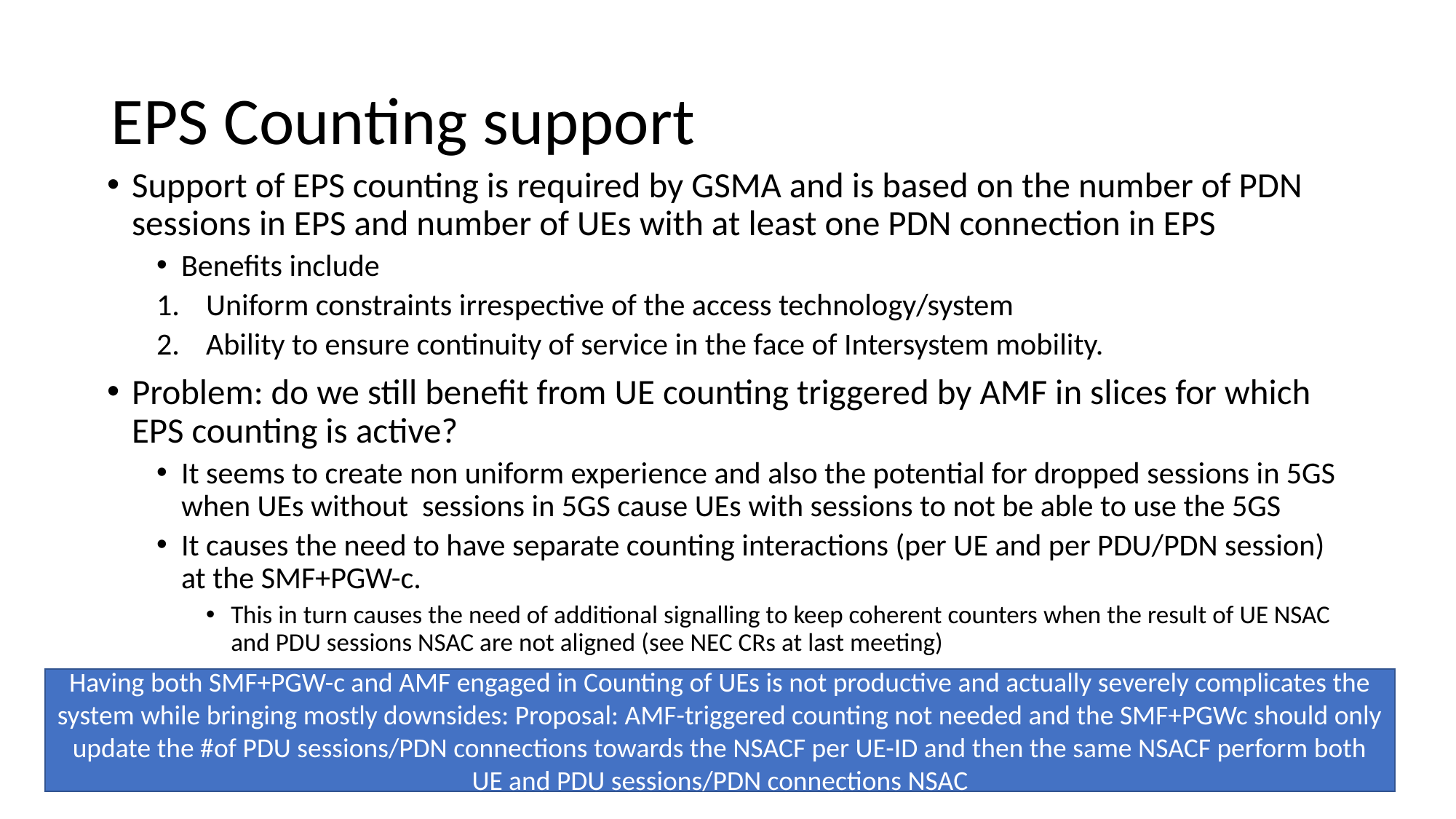

# EPS Counting support
Support of EPS counting is required by GSMA and is based on the number of PDN sessions in EPS and number of UEs with at least one PDN connection in EPS
Benefits include
Uniform constraints irrespective of the access technology/system
Ability to ensure continuity of service in the face of Intersystem mobility.
Problem: do we still benefit from UE counting triggered by AMF in slices for which EPS counting is active?
It seems to create non uniform experience and also the potential for dropped sessions in 5GS when UEs without  sessions in 5GS cause UEs with sessions to not be able to use the 5GS
It causes the need to have separate counting interactions (per UE and per PDU/PDN session) at the SMF+PGW-c.
This in turn causes the need of additional signalling to keep coherent counters when the result of UE NSAC and PDU sessions NSAC are not aligned (see NEC CRs at last meeting)

Having both SMF+PGW-c and AMF engaged in Counting of UEs is not productive and actually severely complicates the system while bringing mostly downsides: Proposal: AMF-triggered counting not needed and the SMF+PGWc should only update the #of PDU sessions/PDN connections towards the NSACF per UE-ID and then the same NSACF perform both UE and PDU sessions/PDN connections NSAC